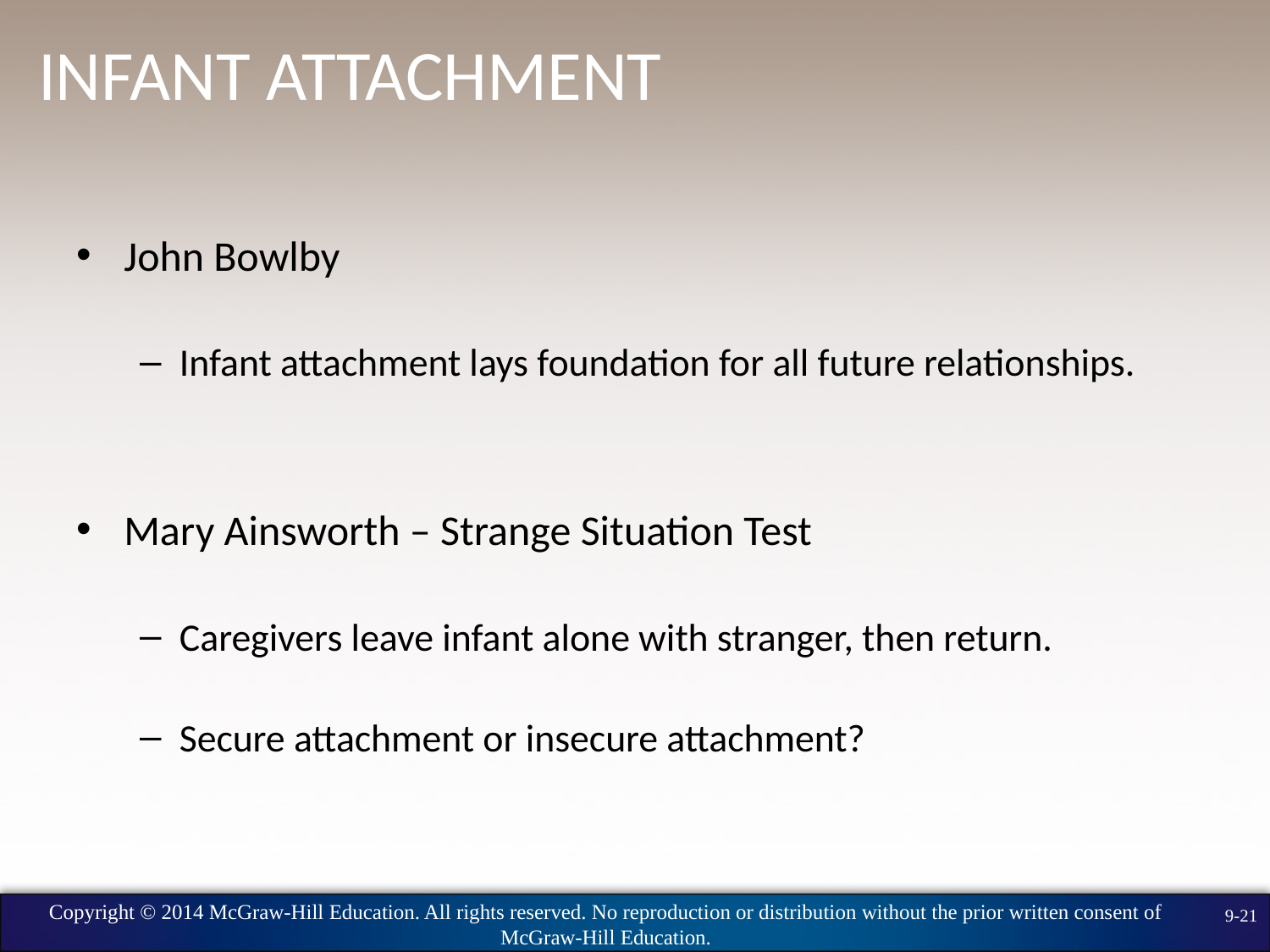

# Infant Attachment
John Bowlby
Infant attachment lays foundation for all future relationships.

Mary Ainsworth – Strange Situation Test
Caregivers leave infant alone with stranger, then return.
Secure attachment or insecure attachment?
Copyright © 2014 McGraw-Hill Education. All rights reserved. No reproduction or distribution without the prior written consent of McGraw-Hill Education.
9-21